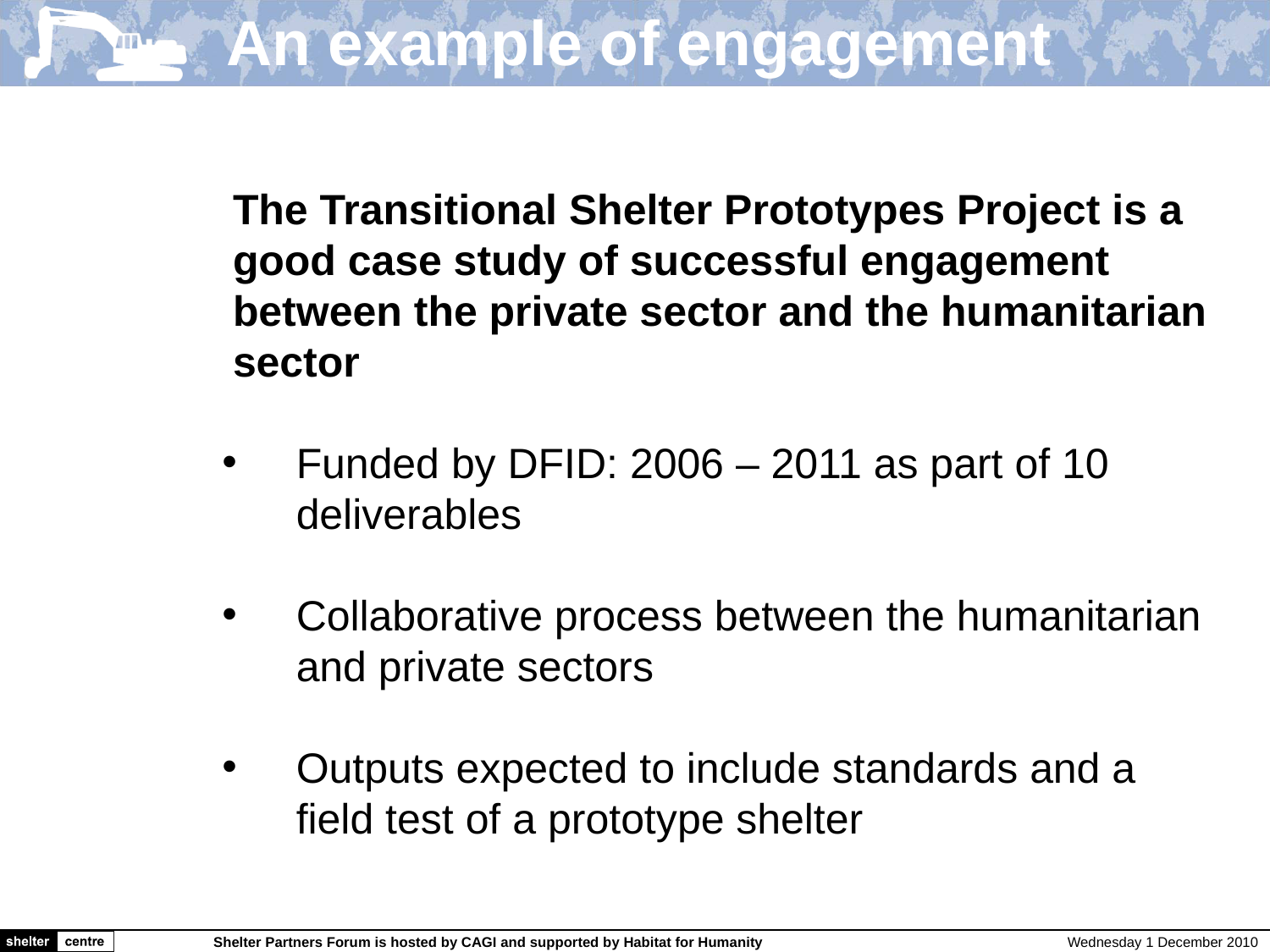

An example of engagement
The Transitional Shelter Prototypes Project is a good case study of successful engagement between the private sector and the humanitarian sector

Funded by DFID: 2006 – 2011 as part of 10 deliverables

Collaborative process between the humanitarian and private sectors

Outputs expected to include standards and a field test of a prototype shelter